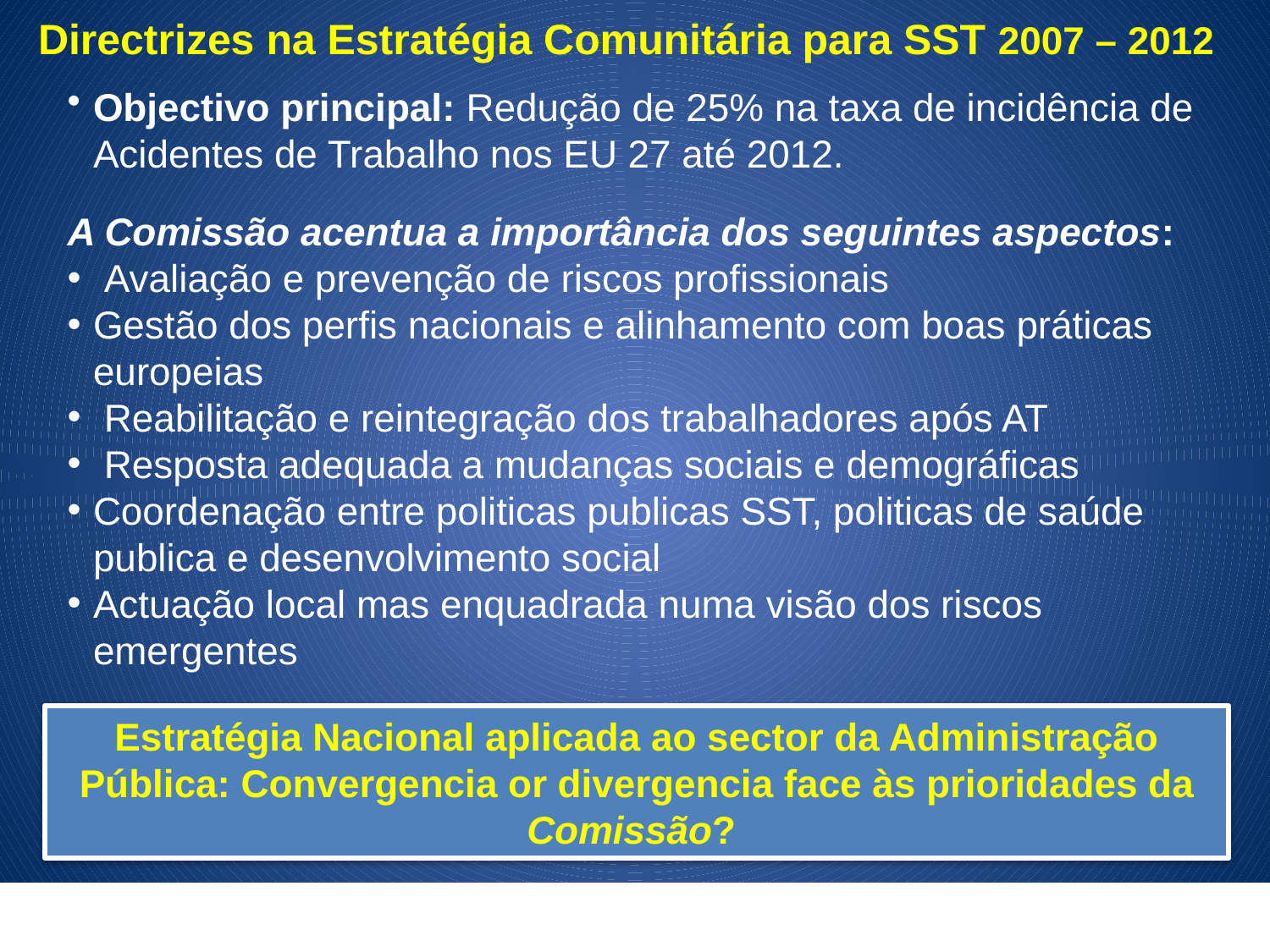

Directrizes na Estratégia Comunitária para SST 2007 – 2012
Objectivo principal: Redução de 25% na taxa de incidência de Acidentes de Trabalho nos EU 27 até 2012.

A Comissão acentua a importância dos seguintes aspectos:
 Avaliação e prevenção de riscos profissionais
Gestão dos perfis nacionais e alinhamento com boas práticas europeias
 Reabilitação e reintegração dos trabalhadores após AT
 Resposta adequada a mudanças sociais e demográficas
Coordenação entre politicas publicas SST, politicas de saúde publica e desenvolvimento social
Actuação local mas enquadrada numa visão dos riscos emergentes
Estratégia Nacional aplicada ao sector da Administração Pública: Convergencia or divergencia face às prioridades da Comissão?